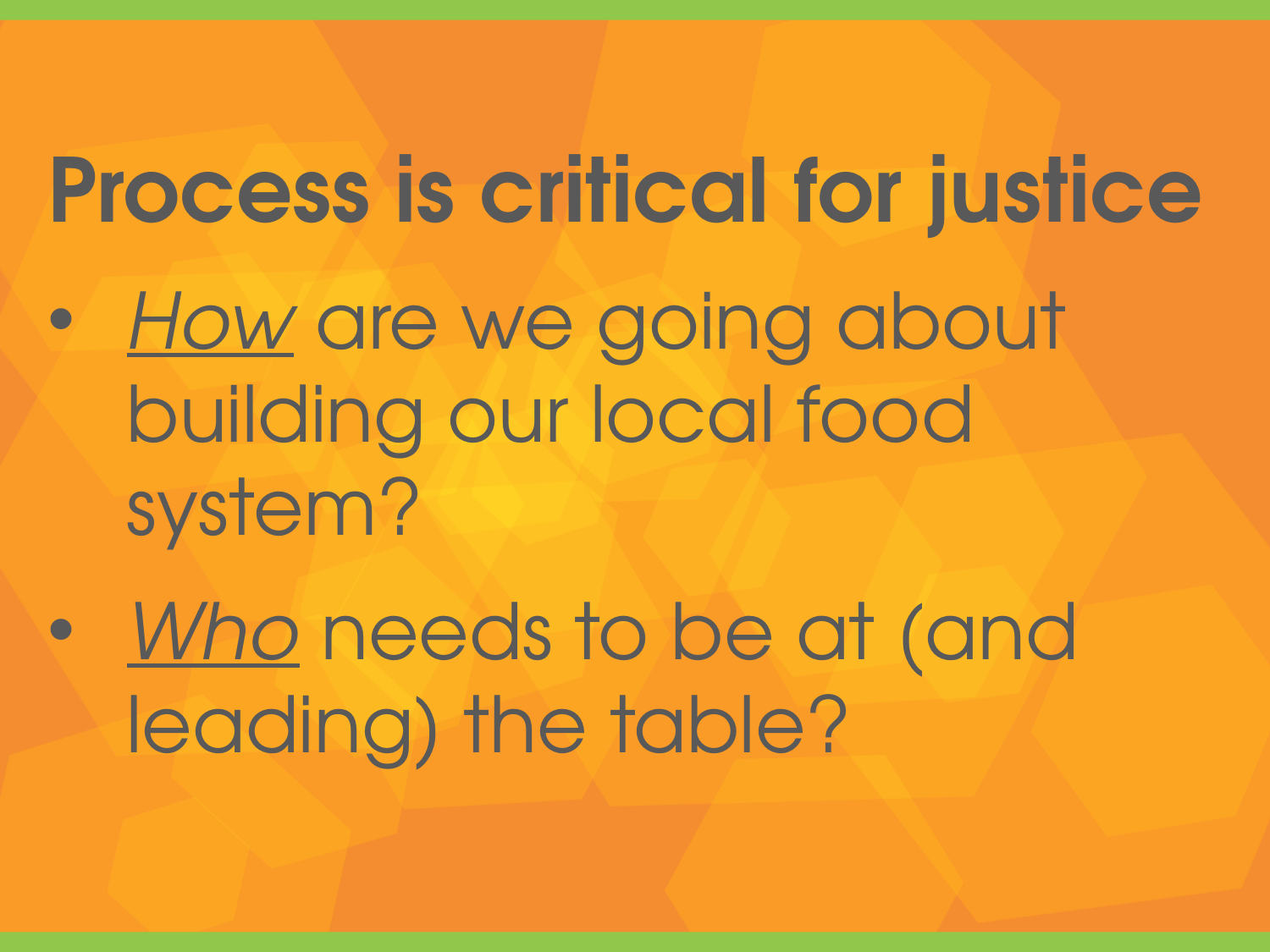

Process is critical for justice
How are we going about building our local food system?
Who needs to be at (and leading) the table?